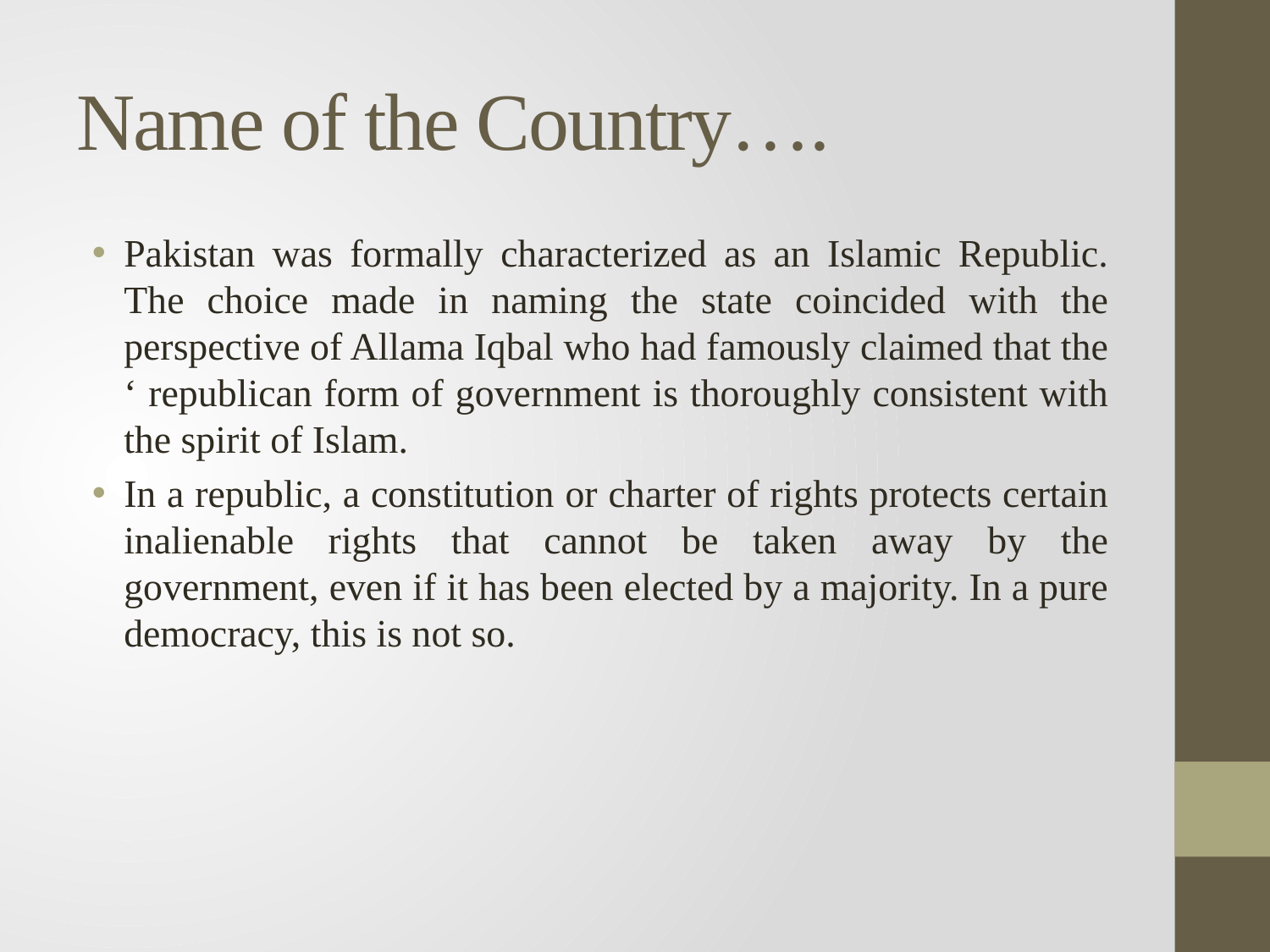

# Name of the Country….
Pakistan was formally characterized as an Islamic Republic. The choice made in naming the state coincided with the perspective of Allama Iqbal who had famously claimed that the ‘ republican form of government is thoroughly consistent with the spirit of Islam.
In a republic, a constitution or charter of rights protects certain inalienable rights that cannot be taken away by the government, even if it has been elected by a majority. In a pure democracy, this is not so.